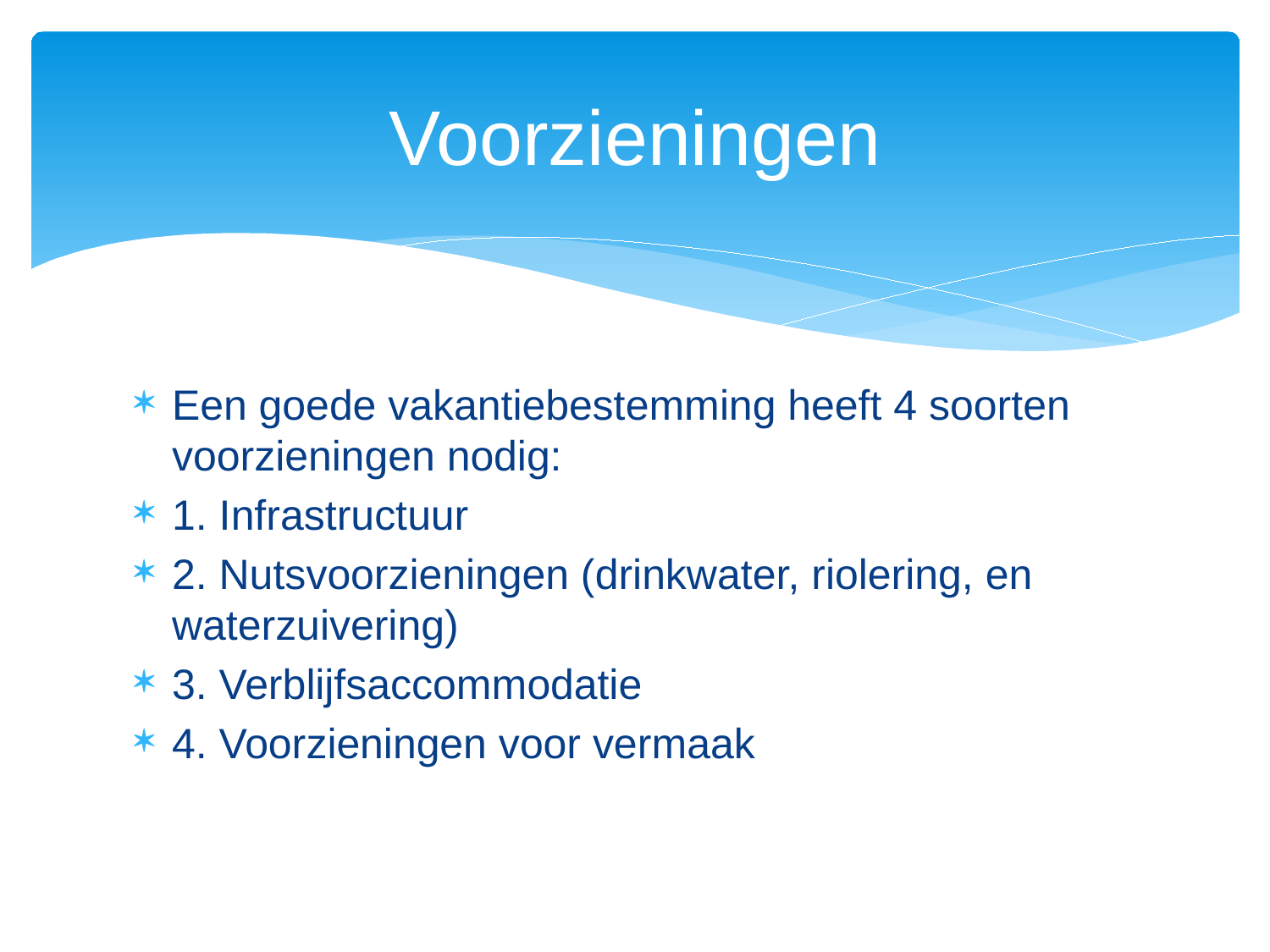

# Voorzieningen
Een goede vakantiebestemming heeft 4 soorten voorzieningen nodig:
1. Infrastructuur
2. Nutsvoorzieningen (drinkwater, riolering, en waterzuivering)
3. Verblijfsaccommodatie
4. Voorzieningen voor vermaak